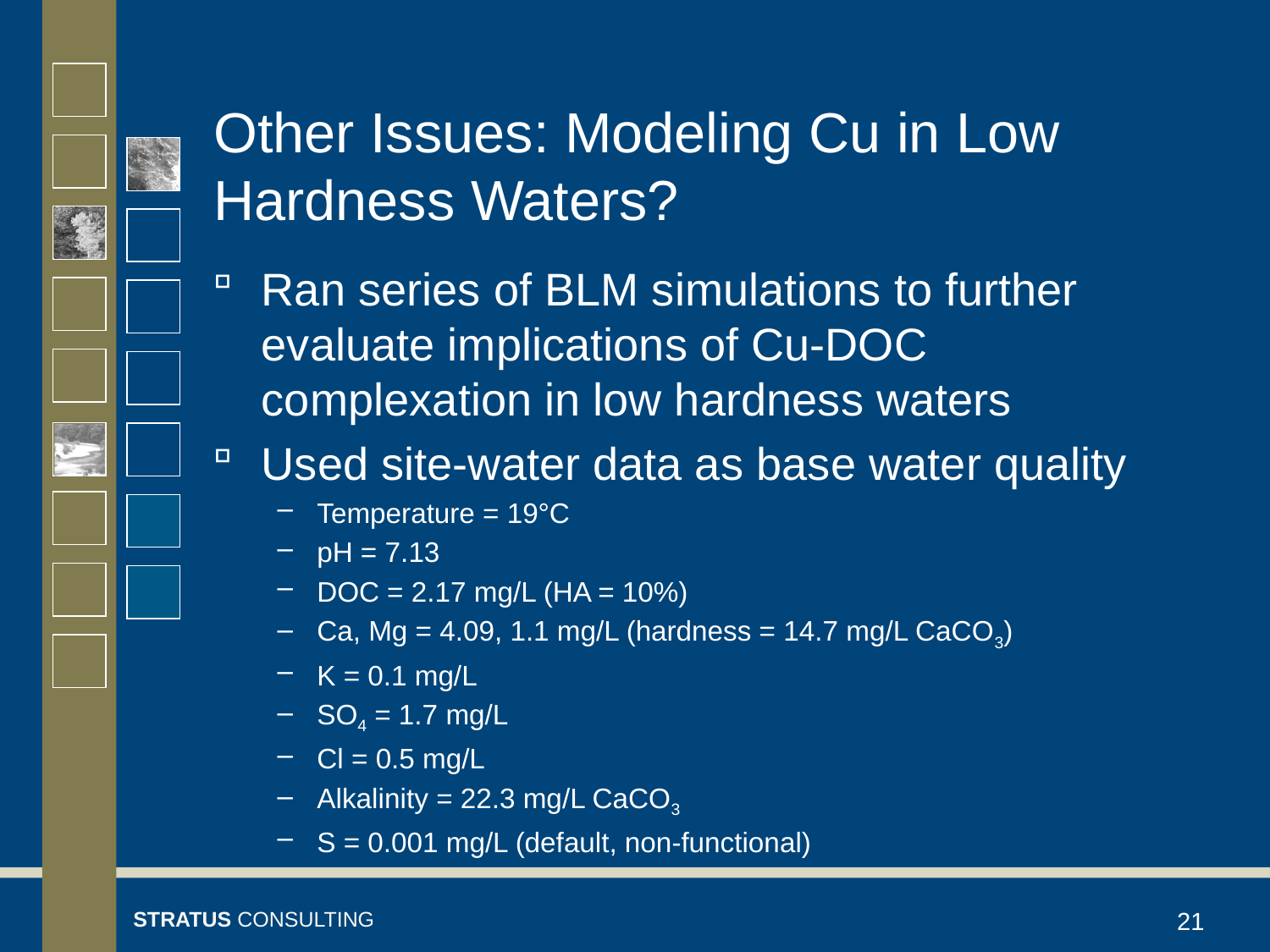

# Other Issues: Modeling Cu in Low Hardness Waters?
Ran series of BLM simulations to further evaluate implications of Cu-DOC complexation in low hardness waters
Used site-water data as base water quality
Temperature = 19°C
pH = 7.13
DOC = 2.17 mg/L (HA = 10%)
Ca, Mg = 4.09, 1.1 mg/L (hardness = 14.7 mg/L CaCO3)
K = 0.1 mg/L
SO4 = 1.7 mg/L
Cl = 0.5 mg/L
Alkalinity = 22.3 mg/L CaCO3
S = 0.001 mg/L (default, non-functional)
21